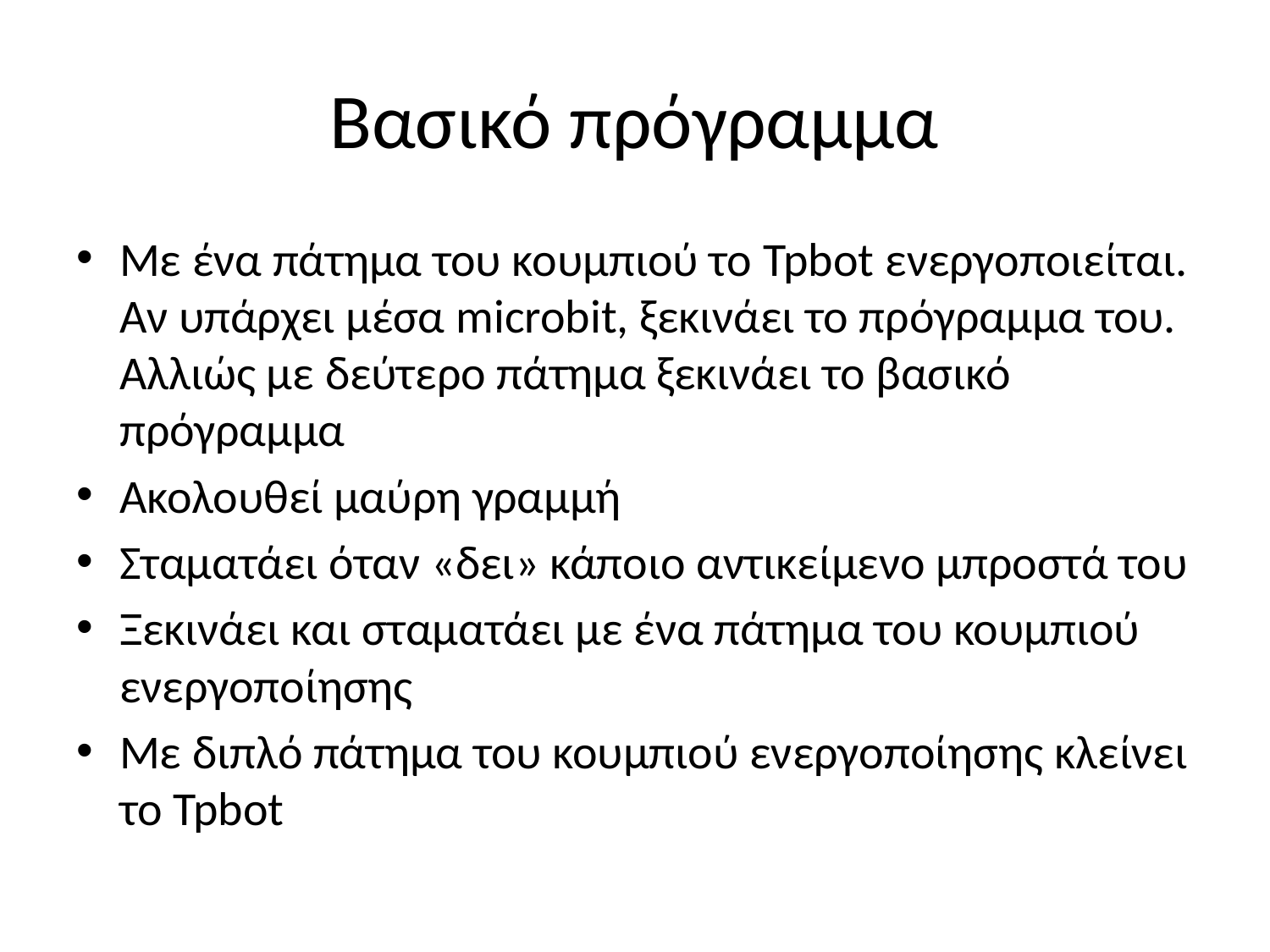

# Βασικό πρόγραμμα
Με ένα πάτημα του κουμπιού το Tpbot ενεργοποιείται. Αν υπάρχει μέσα microbit, ξεκινάει το πρόγραμμα του. Αλλιώς με δεύτερο πάτημα ξεκινάει το βασικό πρόγραμμα
Ακολουθεί μαύρη γραμμή
Σταματάει όταν «δει» κάποιο αντικείμενο μπροστά του
Ξεκινάει και σταματάει με ένα πάτημα του κουμπιού ενεργοποίησης
Με διπλό πάτημα του κουμπιού ενεργοποίησης κλείνει το Tpbot